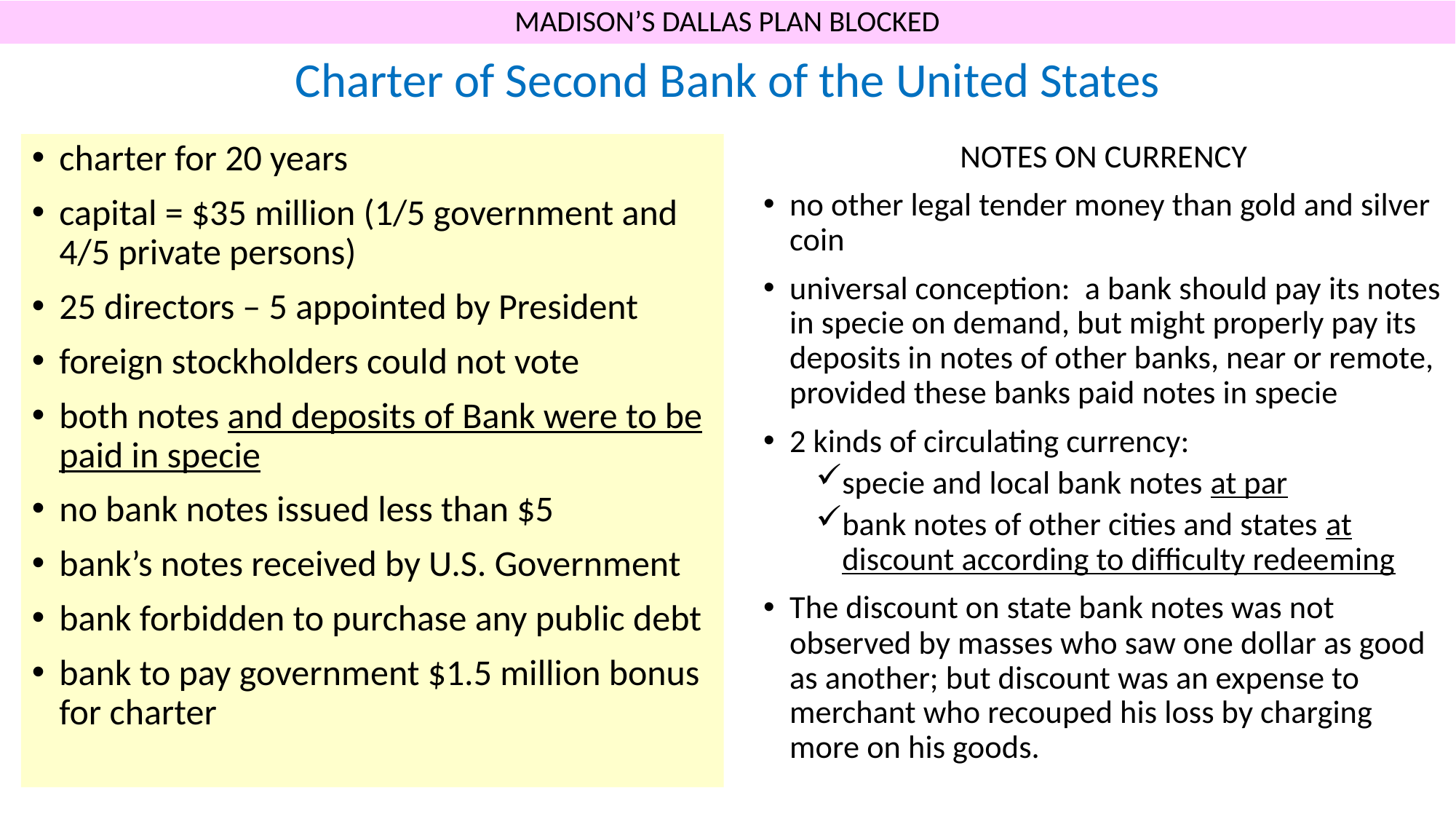

# MADISON’S DALLAS PLAN BLOCKED
Charter of Second Bank of the United States
charter for 20 years
capital = $35 million (1/5 government and  4/5 private persons)
25 directors – 5 appointed by President
foreign stockholders could not vote
both notes and deposits of Bank were to be paid in specie
no bank notes issued less than $5
bank’s notes received by U.S. Government
bank forbidden to purchase any public debt
bank to pay government $1.5 million bonus for charter

NOTES ON CURRENCY
no other legal tender money than gold and silver coin
universal conception:  a bank should pay its notes in specie on demand, but might properly pay its deposits in notes of other banks, near or remote, provided these banks paid notes in specie
2 kinds of circulating currency:
specie and local bank notes at par
bank notes of other cities and states at discount according to difficulty redeeming
The discount on state bank notes was not observed by masses who saw one dollar as good as another; but discount was an expense to merchant who recouped his loss by charging more on his goods.